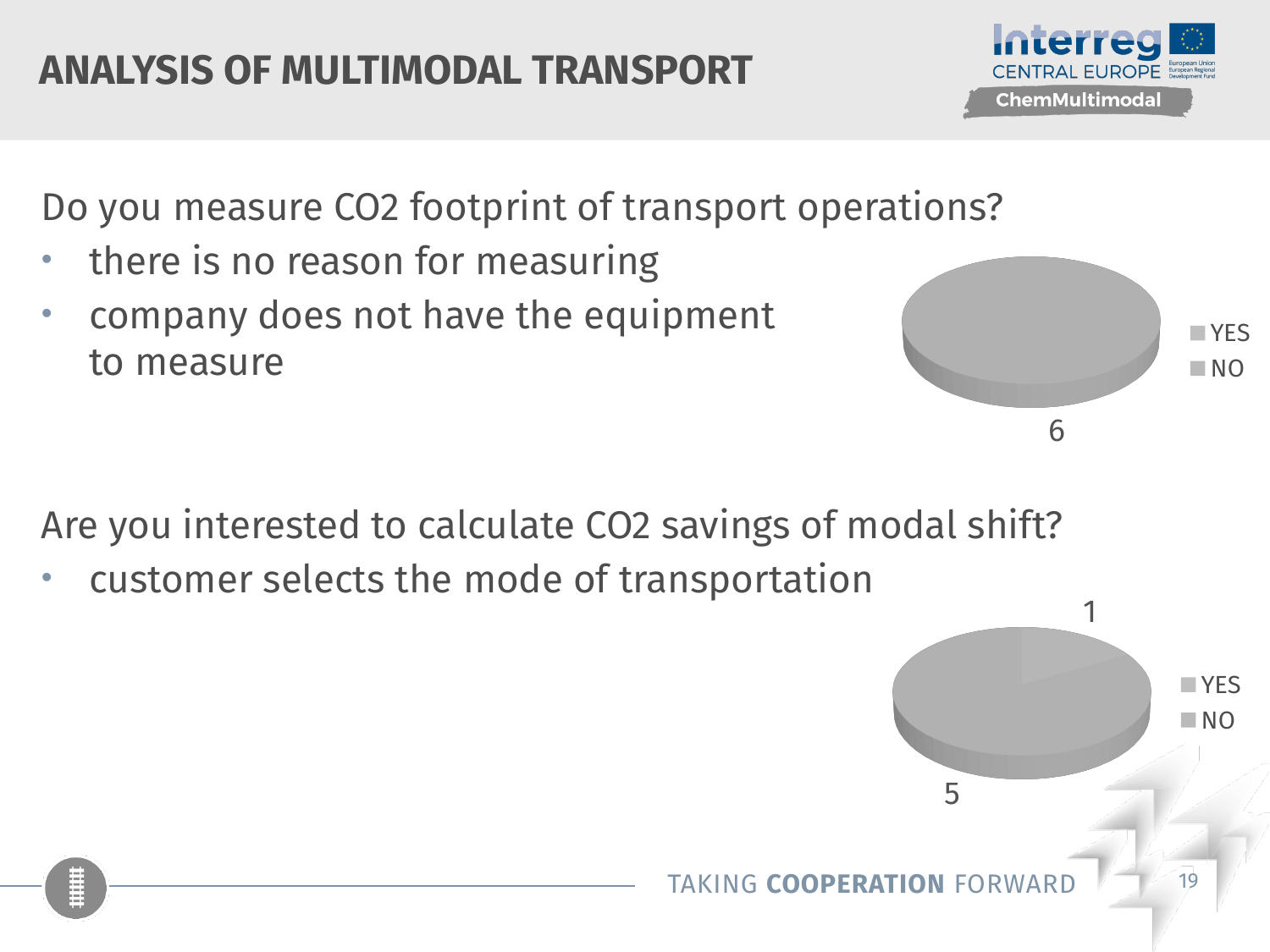

# Analysis of multimodal Transport
Do you measure CO2 footprint of transport operations?
there is no reason for measuring
company does not have the equipment
to measure

Are you interested to calculate CO2 savings of modal shift?
customer selects the mode of transportation

[unsupported chart]

[unsupported chart]